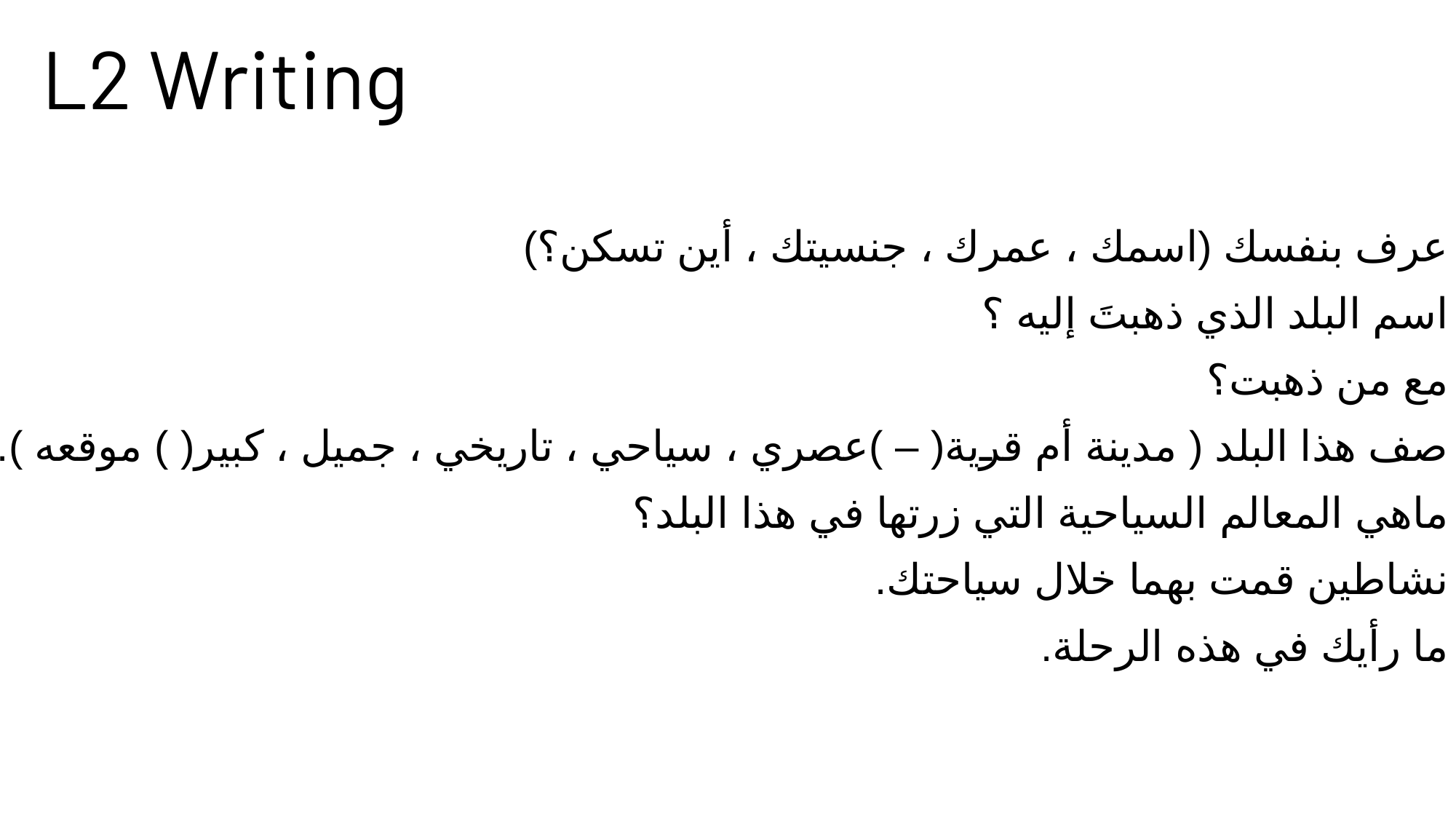

L2 Writing
عرف بنفسك (اسمك ، عمرك ، جنسيتك ، أين تسكن؟)
اسم البلد الذي ذهبتَ إليه ؟
مع من ذهبت؟
صف هذا البلد ( مدينة أم قرية( – )عصري ، سياحي ، تاريخي ، جميل ، كبير( ) موقعه ).
ماهي المعالم السياحية التي زرتها في هذا البلد؟
نشاطين قمت بهما خلال سياحتك.
ما رأيك في هذه الرحلة.